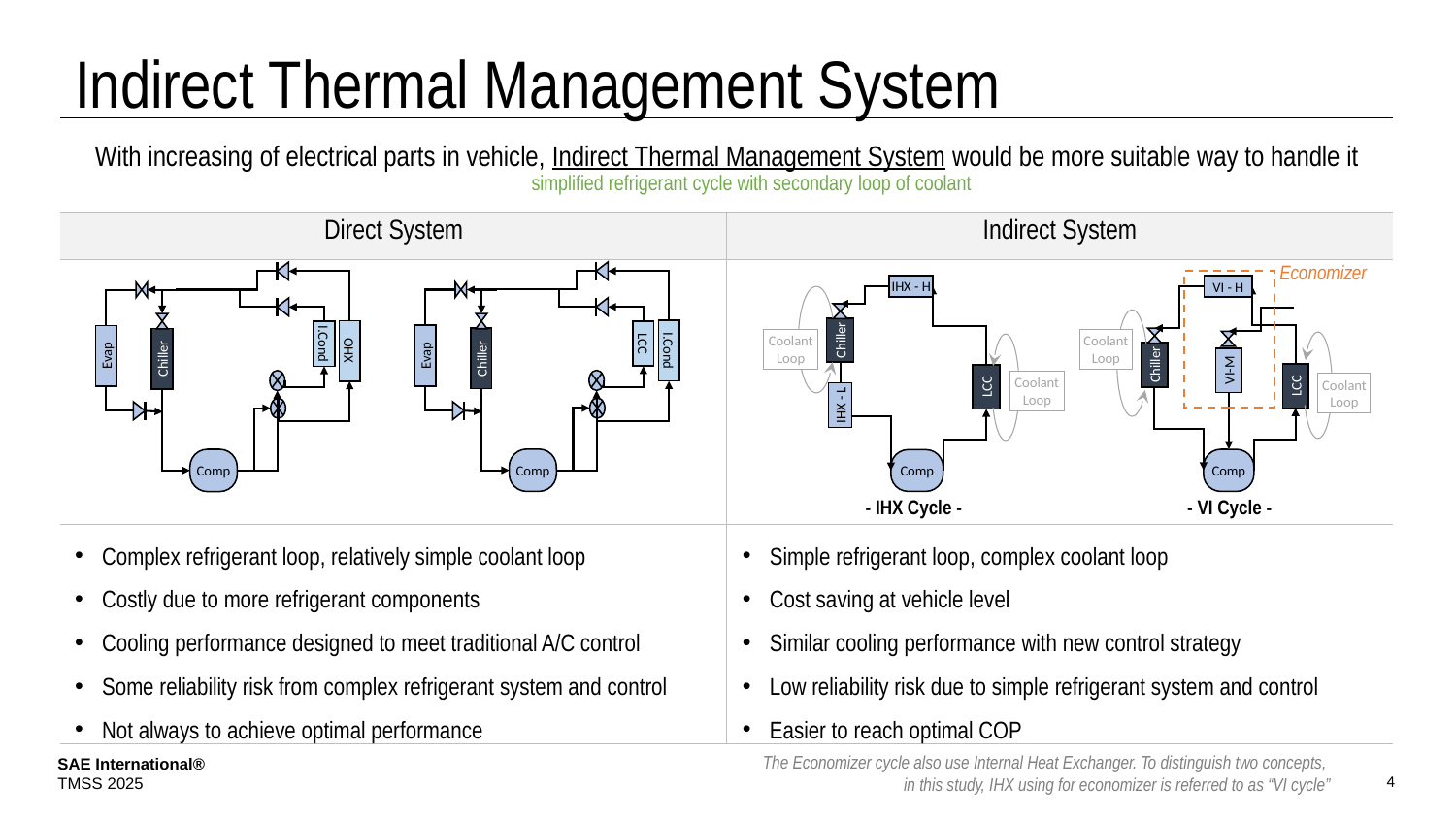

# Indirect Thermal Management System
With increasing of electrical parts in vehicle, Indirect Thermal Management System would be more suitable way to handle it
simplified refrigerant cycle with secondary loop of coolant
| Direct System | Indirect System |
| --- | --- |
|  |  |
|  |  |
Economizer

LCC
I.Cond
Chiller

Evap

Comp

I.Cond
OHX
Chiller

Evap

Comp

IHX - H
Chiller

LCC
IHX - L
Comp

Coolant
Loop

Coolant
Loop
VI - H
Chiller

VI-M

LCC
Comp

Coolant
Loop

Coolant
Loop
- IHX Cycle -
- VI Cycle -
Complex refrigerant loop, relatively simple coolant loop
Costly due to more refrigerant components
Cooling performance designed to meet traditional A/C control
Some reliability risk from complex refrigerant system and control
Not always to achieve optimal performance
Simple refrigerant loop, complex coolant loop
Cost saving at vehicle level
Similar cooling performance with new control strategy
Low reliability risk due to simple refrigerant system and control
Easier to reach optimal COP
The Economizer cycle also use Internal Heat Exchanger. To distinguish two concepts,
in this study, IHX using for economizer is referred to as “VI cycle”